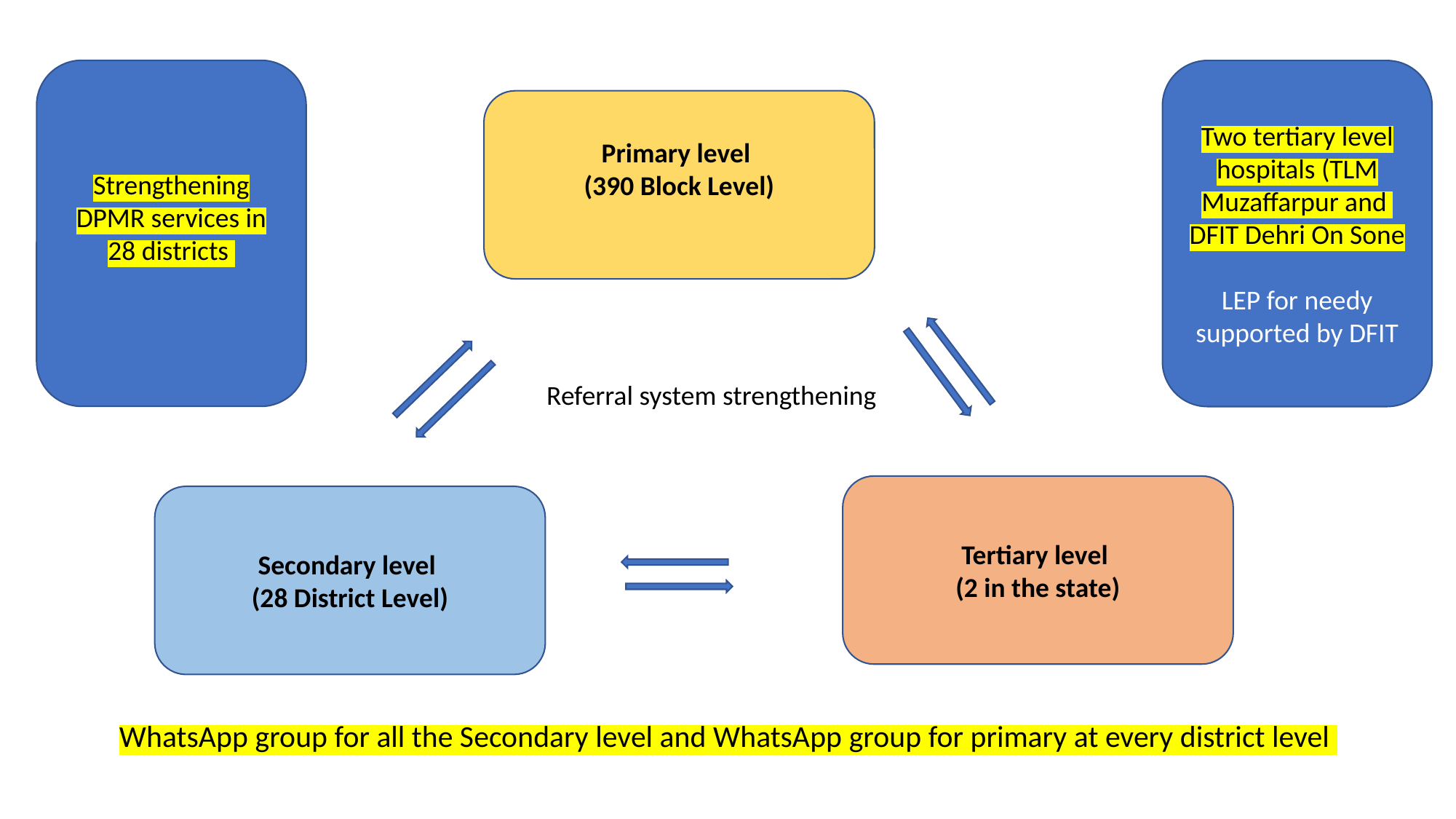

Strengthening DPMR services in 28 districts

Two tertiary level hospitals (TLM Muzaffarpur and  DFIT Dehri On Sone

LEP for needy supported by DFIT
Primary level
(390 Block Level)

Referral system strengthening

Tertiary level
(2 in the state)
Secondary level
(28 District Level)

WhatsApp group for all the Secondary level and WhatsApp group for primary at every district level